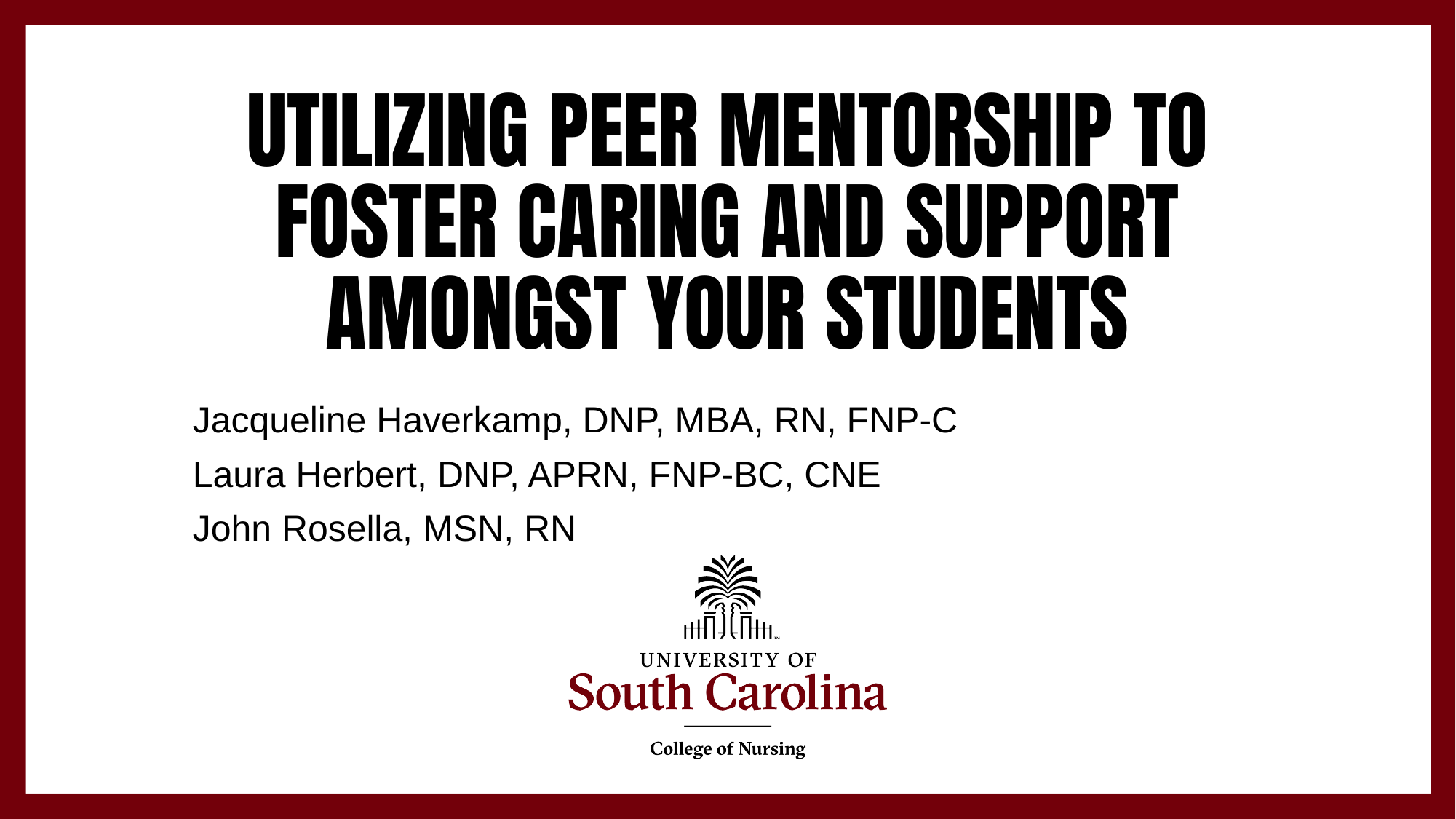

# Utilizing peer mentorship to foster caring and support amongst Your Students
Jacqueline Haverkamp, DNP, MBA, RN, FNP-C
Laura Herbert, DNP, APRN, FNP-BC, CNE
John Rosella, MSN, RN